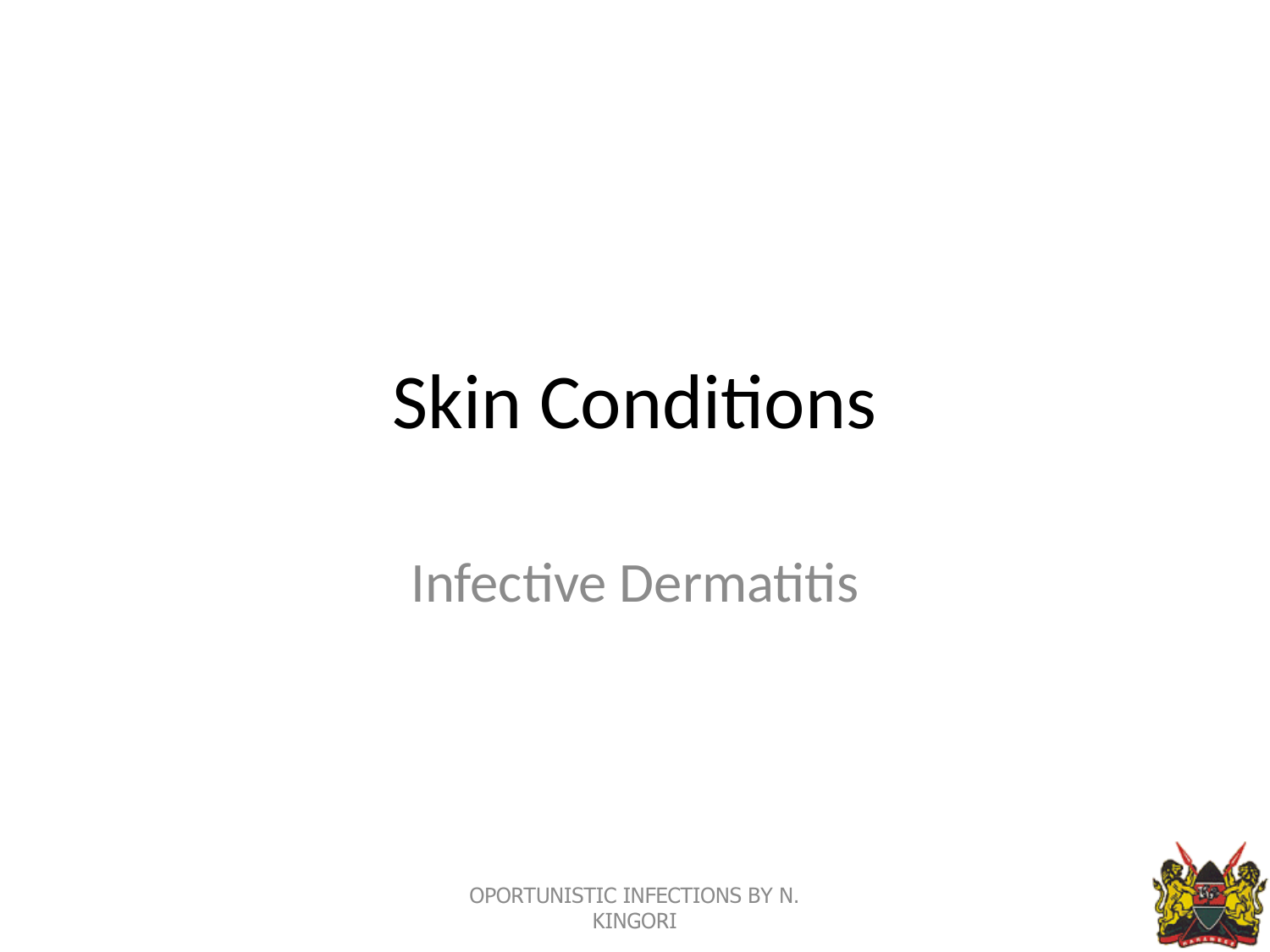

# Skin Conditions
Infective Dermatitis
OPORTUNISTIC INFECTIONS BY N. KINGORI